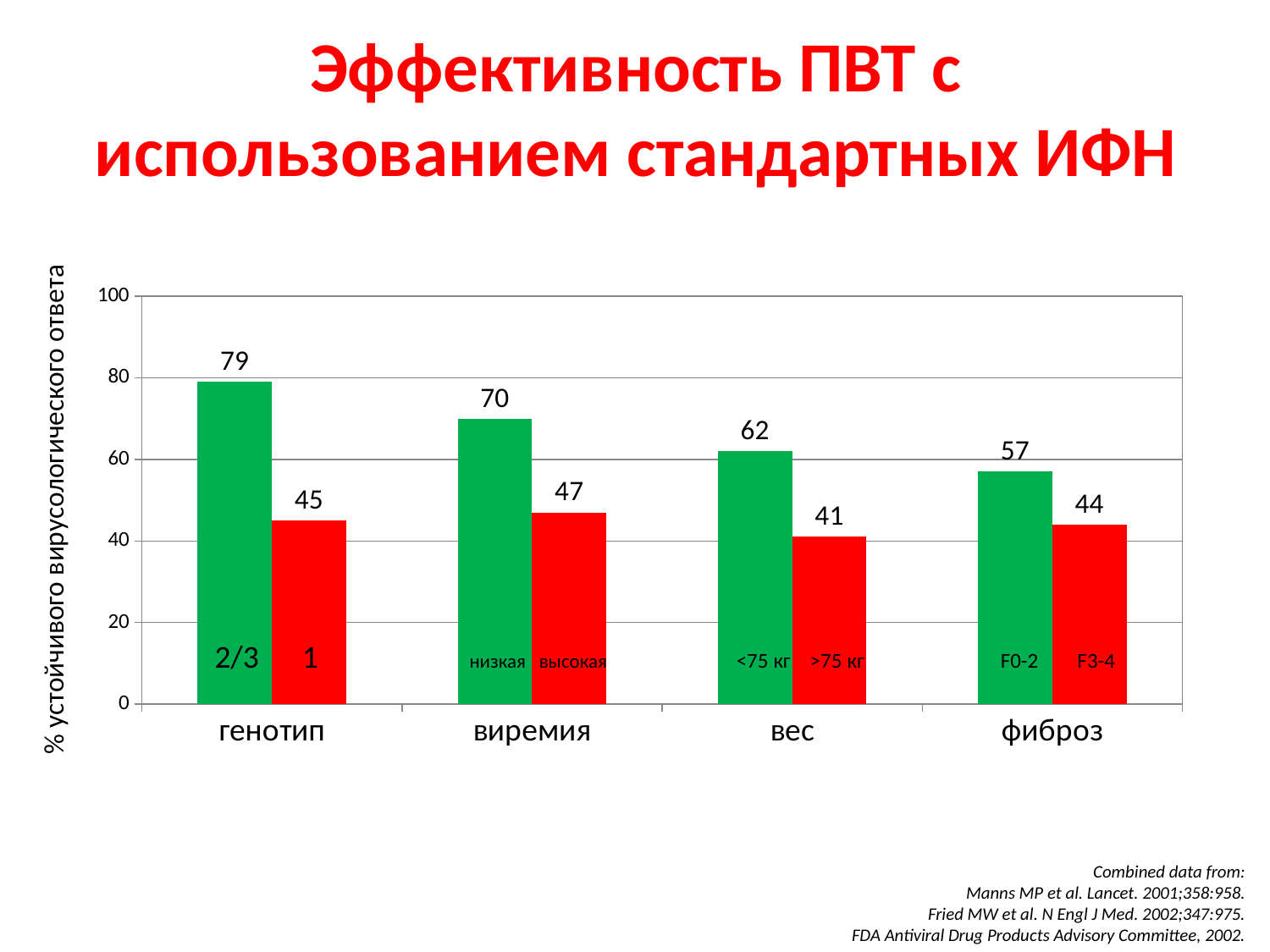

Эффективность ПВТ с использованием стандартных ИФН

### Chart

| Category | Столбец1 | Столбец2 |
|---|---|---|
| генотип | 79.0 | 45.0 |
| виремия | 70.0 | 47.0 |
| вес | 62.0 | 41.0 |
| фиброз | 57.0 | 44.0 |
% устойчивого вирусологического ответа
2/3      1                     низкая   высокая                             <75 кг    >75 кг                            F0-2        F3-4
Combined data from:
Manns MP et al. Lancet. 2001;358:958.
Fried MW et al. N Engl J Med. 2002;347:975.
FDA Antiviral Drug Products Advisory Committee, 2002.